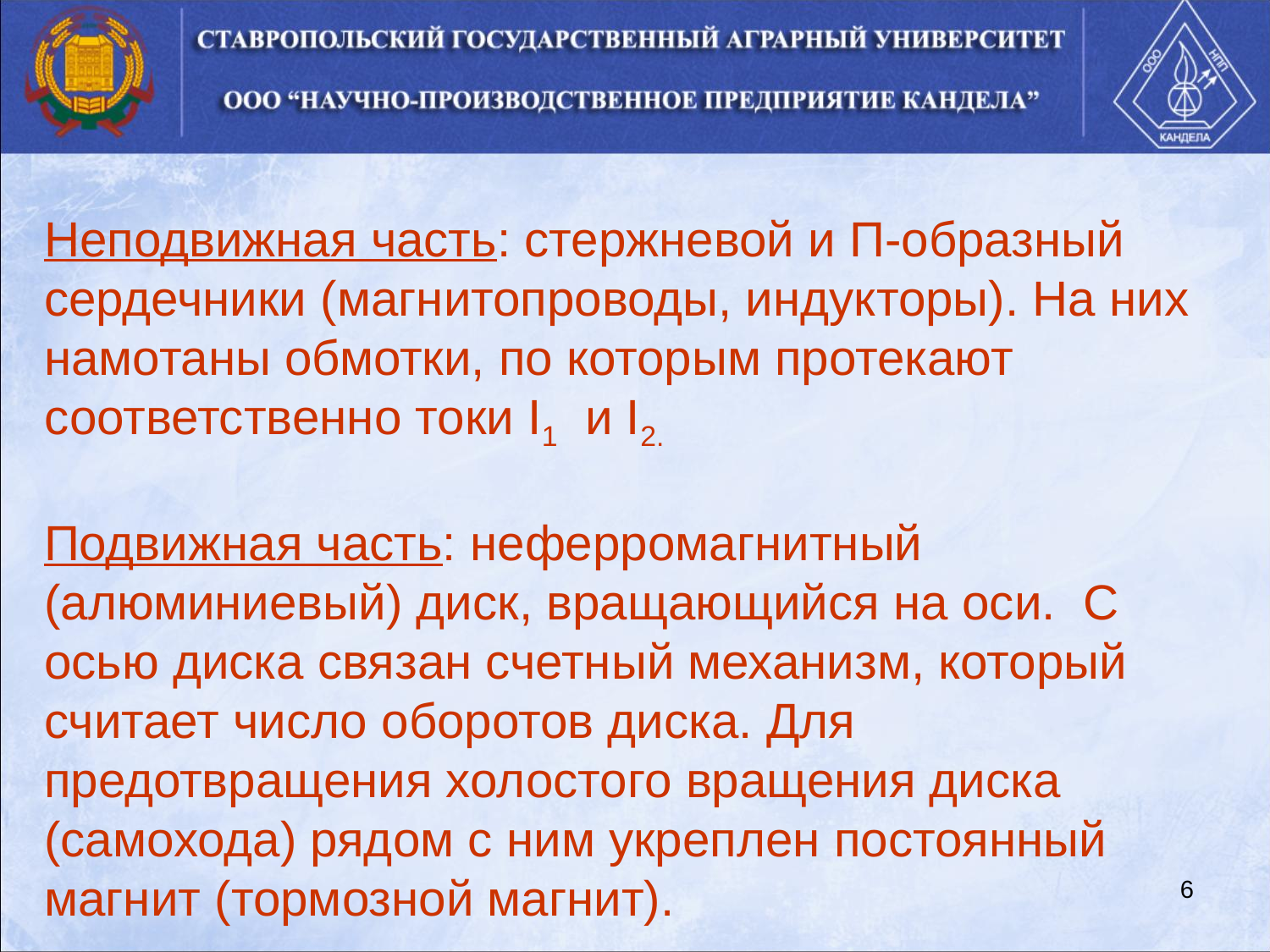

Неподвижная часть: стержневой и П-образный сердечники (магнитопроводы, индукторы). На них намотаны обмотки, по которым протекают соответственно токи I1  и I2.

Подвижная часть: неферромагнитный (алюминиевый) диск, вращающийся на оси.  С осью диска связан счетный механизм, который считает число оборотов диска. Для предотвращения холостого вращения диска (самохода) рядом с ним укреплен постоянный магнит (тормозной магнит).

6